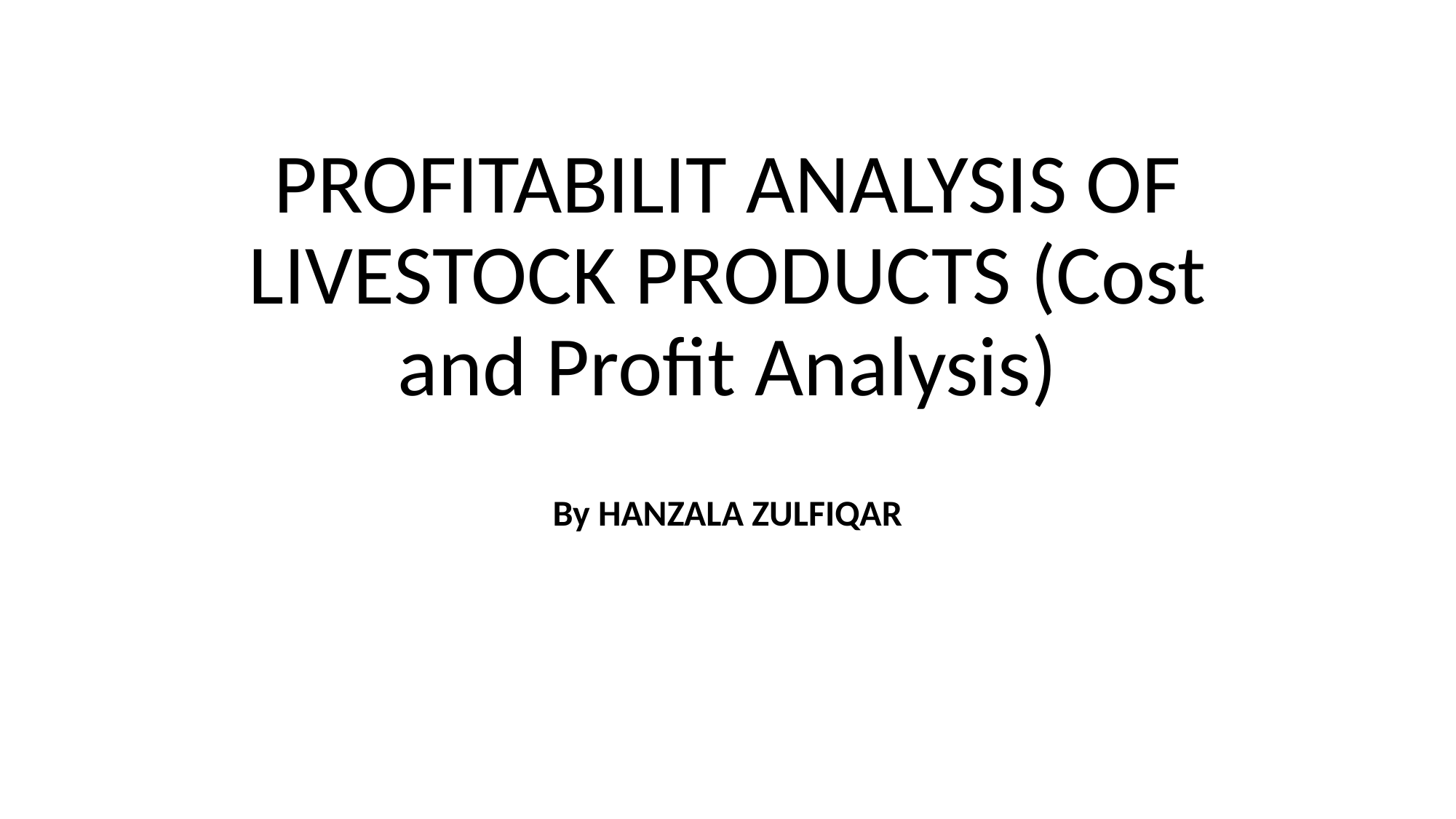

# PROFITABILIT ANALYSIS OF LIVESTOCK PRODUCTS (Cost and Profit Analysis)

By HANZALA ZULFIQAR